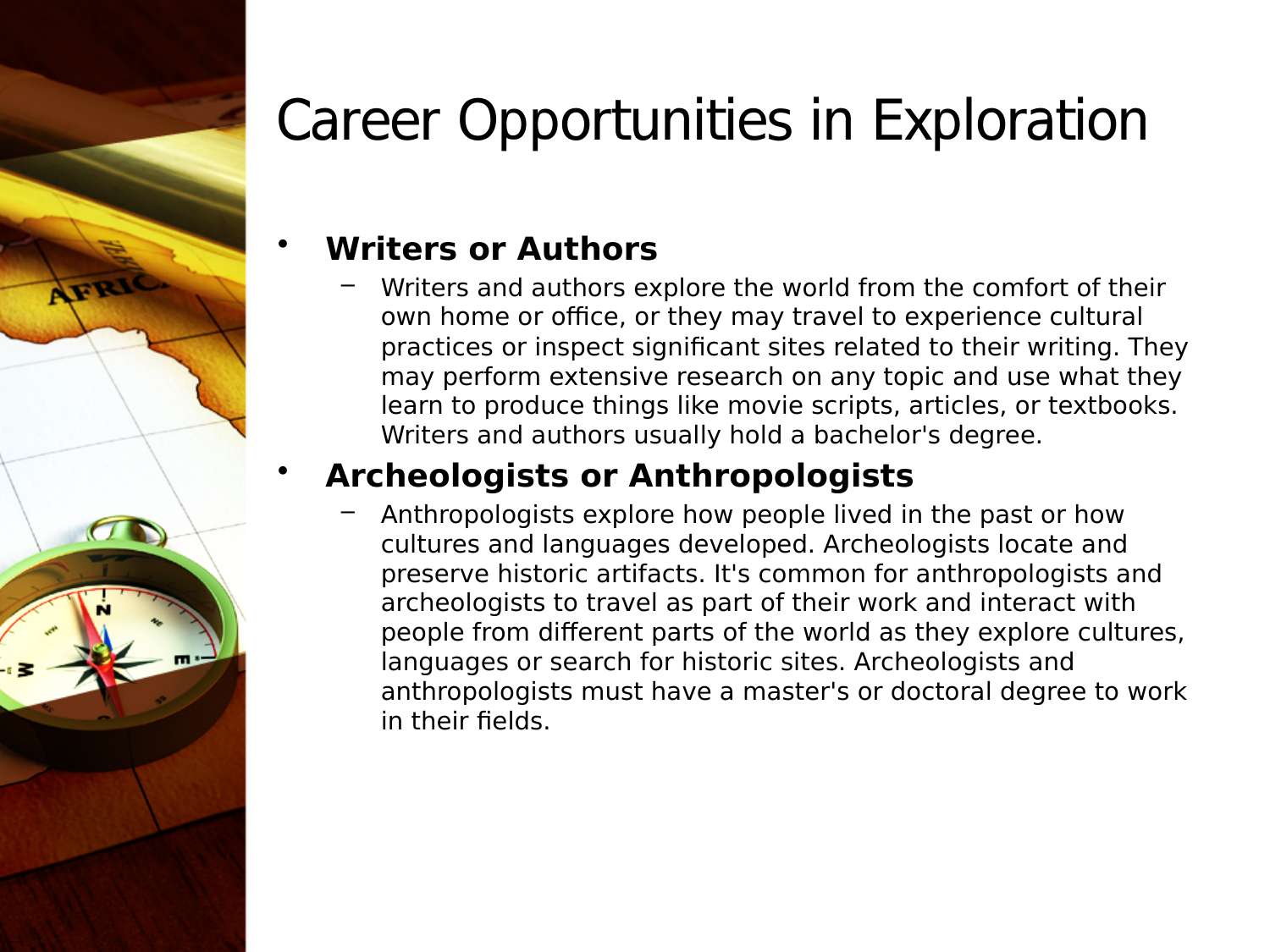

# Career Opportunities in Exploration
Writers or Authors
Writers and authors explore the world from the comfort of their own home or office, or they may travel to experience cultural practices or inspect significant sites related to their writing. They may perform extensive research on any topic and use what they learn to produce things like movie scripts, articles, or textbooks. Writers and authors usually hold a bachelor's degree.
Archeologists or Anthropologists
Anthropologists explore how people lived in the past or how cultures and languages developed. Archeologists locate and preserve historic artifacts. It's common for anthropologists and archeologists to travel as part of their work and interact with people from different parts of the world as they explore cultures, languages or search for historic sites. Archeologists and anthropologists must have a master's or doctoral degree to work in their fields.